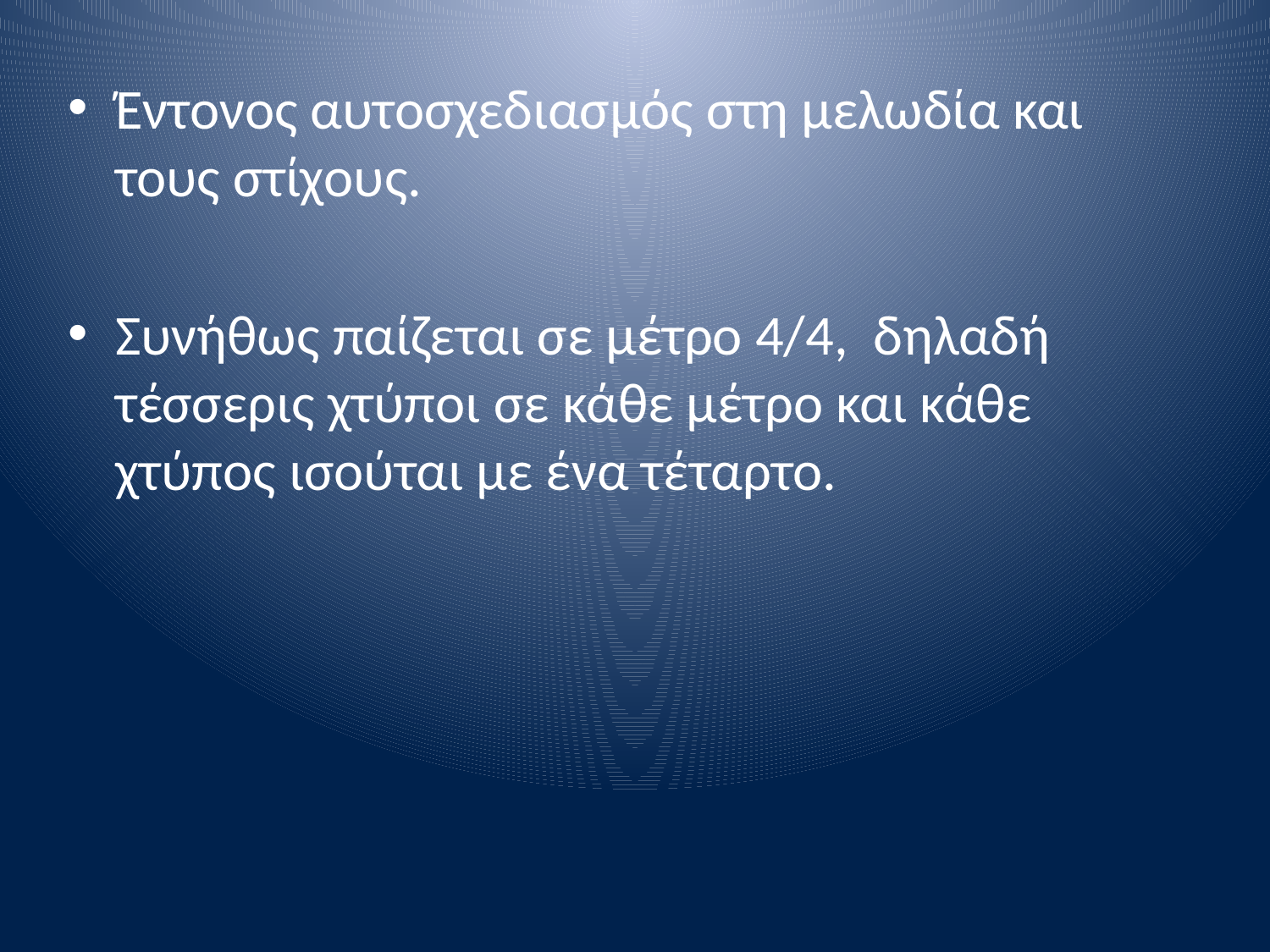

Έντονος αυτοσχεδιασμός στη μελωδία και τους στίχους.

Συνήθως παίζεται σε μέτρο 4/4,  δηλαδή τέσσερις χτύποι σε κάθε μέτρο και κάθε χτύπος ισούται με ένα τέταρτο.